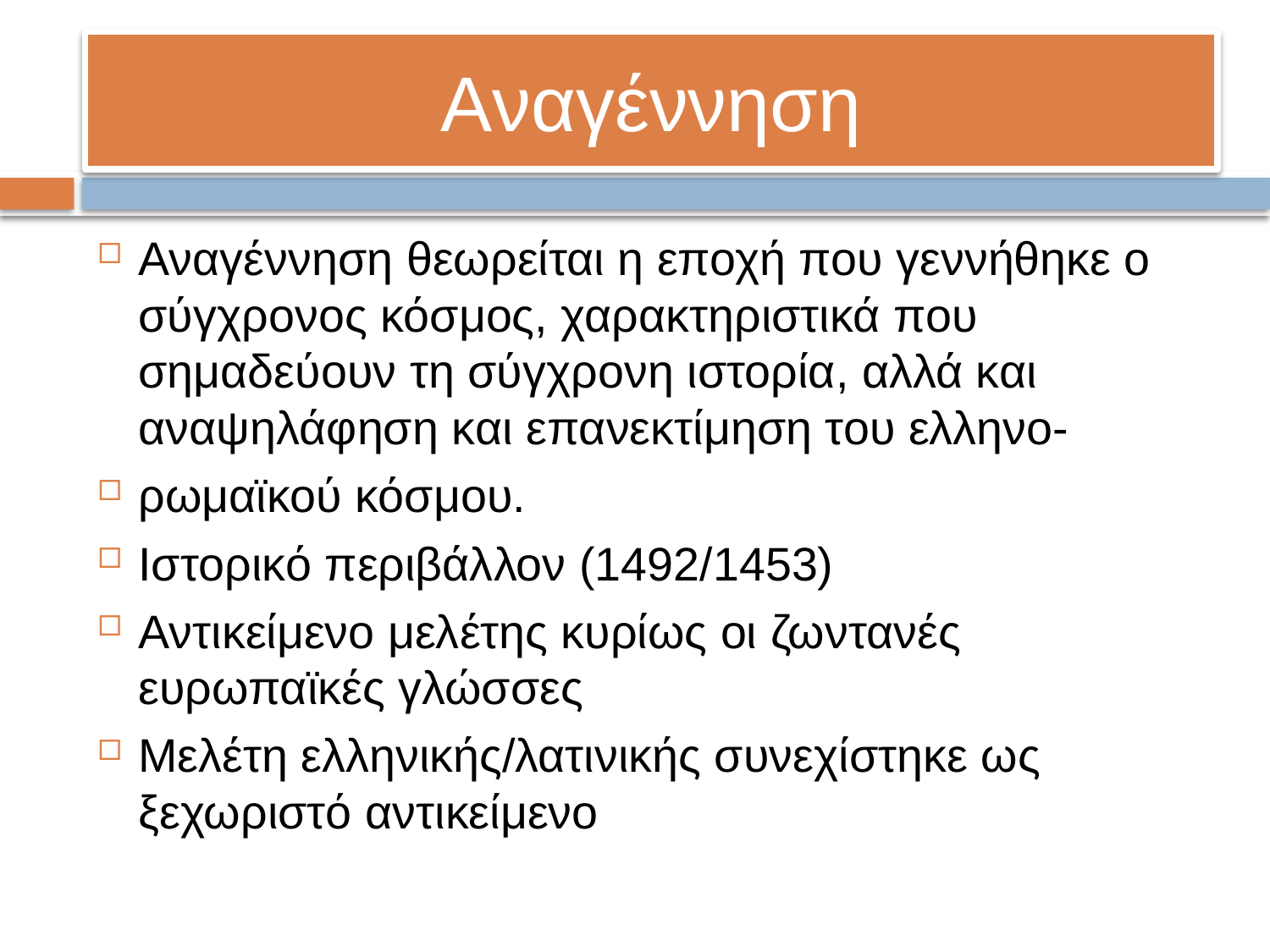

# Aναγέννηση
Αναγέννηση θεωρείται η εποχή που γεννήθηκε ο σύγχρονος κόσμος, χαρακτηριστικά που σημαδεύουν τη σύγχρονη ιστορία, αλλά και αναψηλάφηση και επανεκτίμηση του ελληνο-
ρωμαϊκού κόσμου.
Ιστορικό περιβάλλον (1492/1453)
Αντικείμενο μελέτης κυρίως οι ζωντανές ευρωπαϊκές γλώσσες
Μελέτη ελληνικής/λατινικής συνεχίστηκε ως ξεχωριστό αντικείμενο